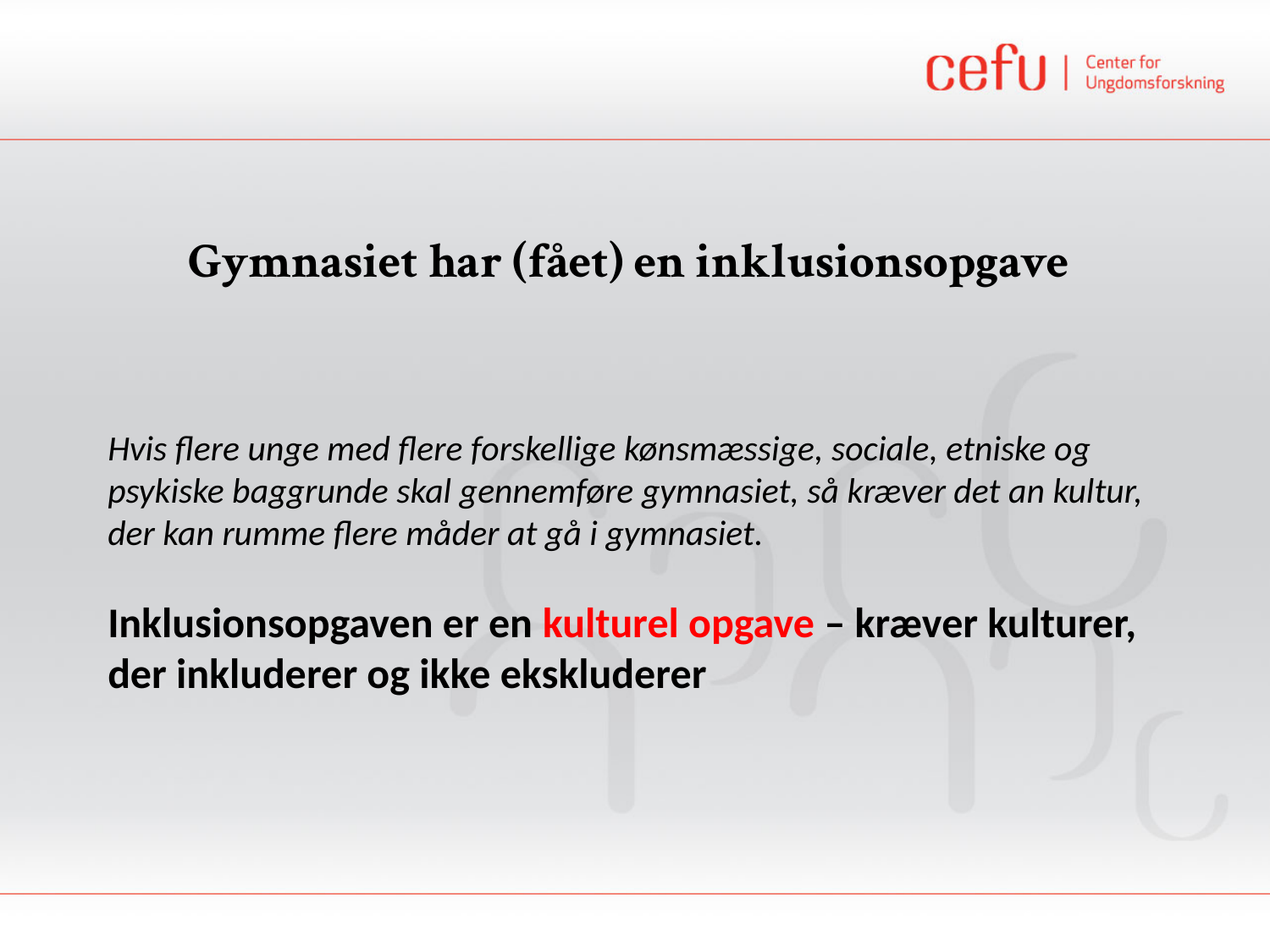

# Gymnasiet har (fået) en inklusionsopgave

Hvis flere unge med flere forskellige kønsmæssige, sociale, etniske og
psykiske baggrunde skal gennemføre gymnasiet, så kræver det an kultur,
der kan rumme flere måder at gå i gymnasiet.

Inklusionsopgaven er en kulturel opgave – kræver kulturer,
der inkluderer og ikke ekskluderer
www.cefu.dk